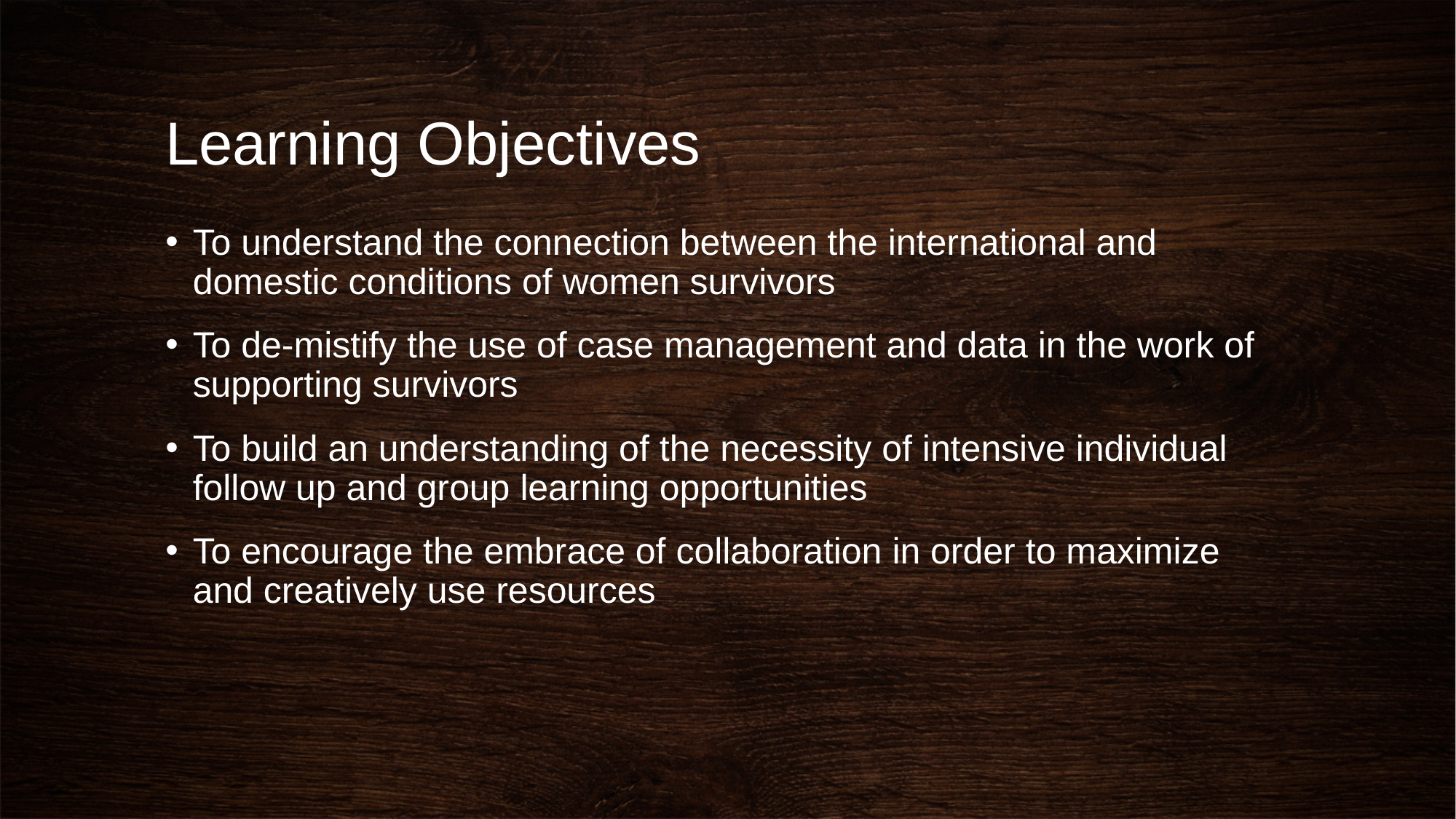

# Learning Objectives
To understand the connection between the international and domestic conditions of women survivors
To de-mistify the use of case management and data in the work of supporting survivors
To build an understanding of the necessity of intensive individual follow up and group learning opportunities
To encourage the embrace of collaboration in order to maximize and creatively use resources